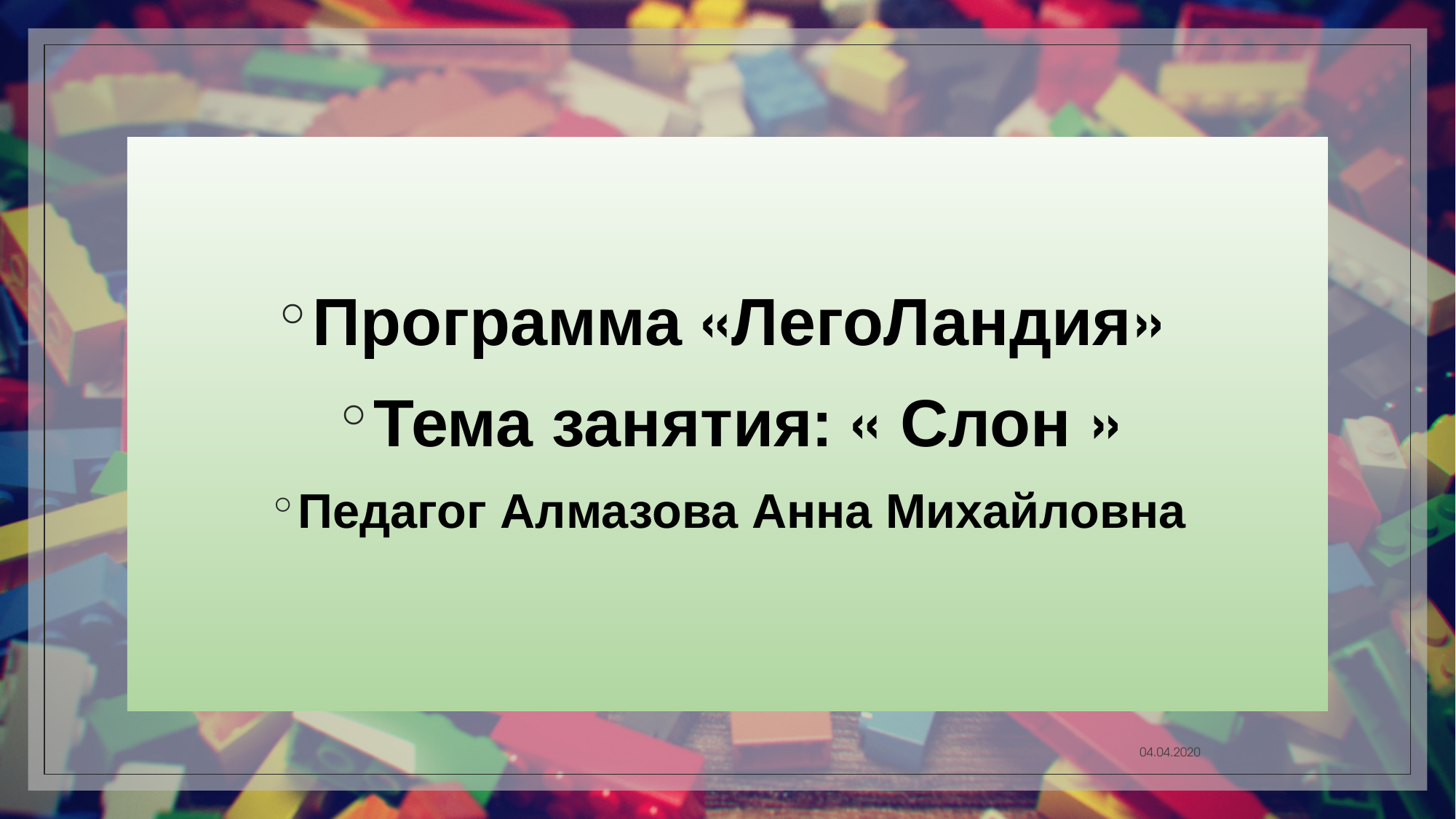

Программа «ЛегоЛандия»
Тема занятия: « Слон »
Педагог Алмазова Анна Михайловна

04.04.2020